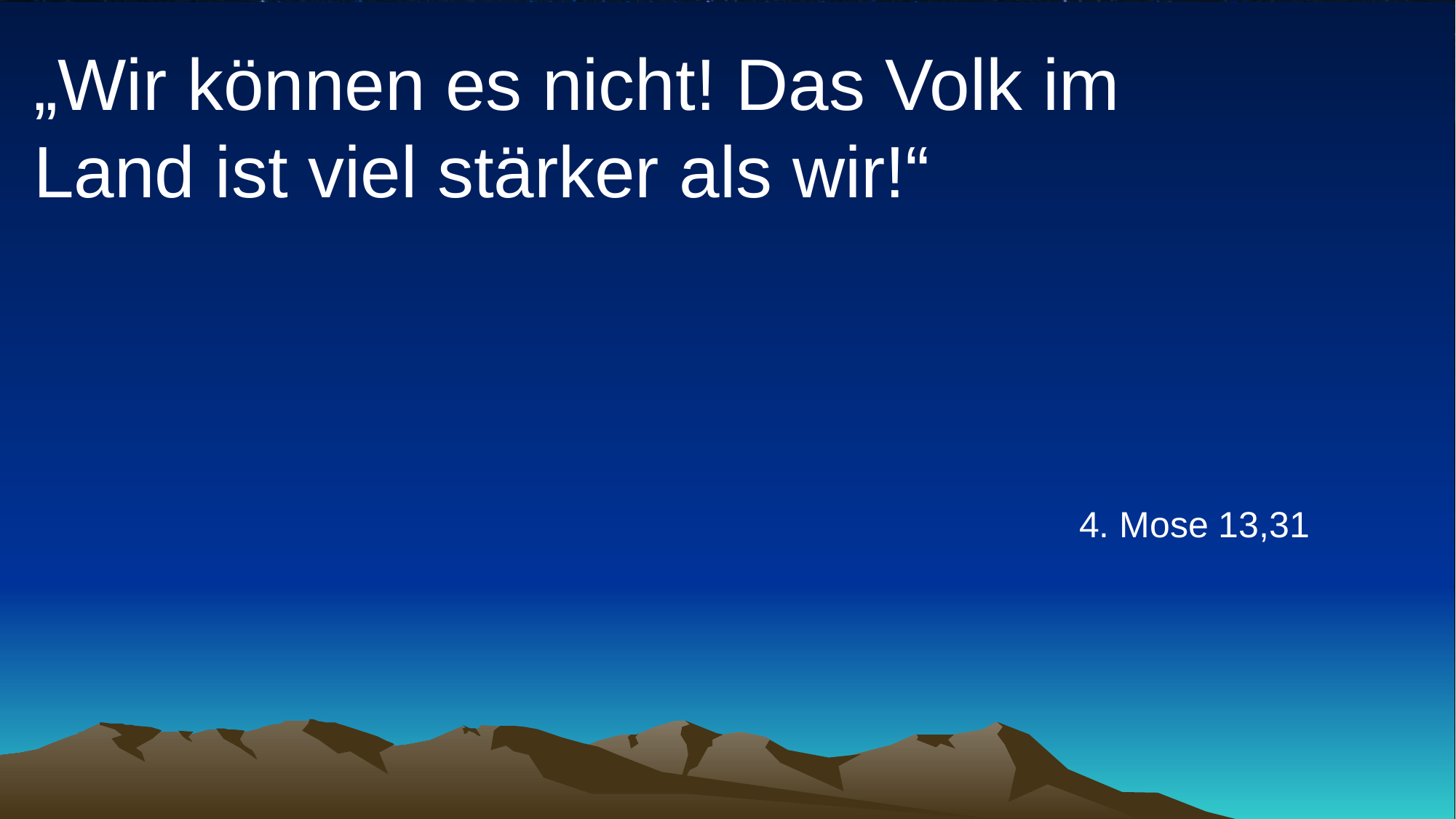

# „Wir können es nicht! Das Volk im Land ist viel stärker als wir!“
4. Mose 13,31